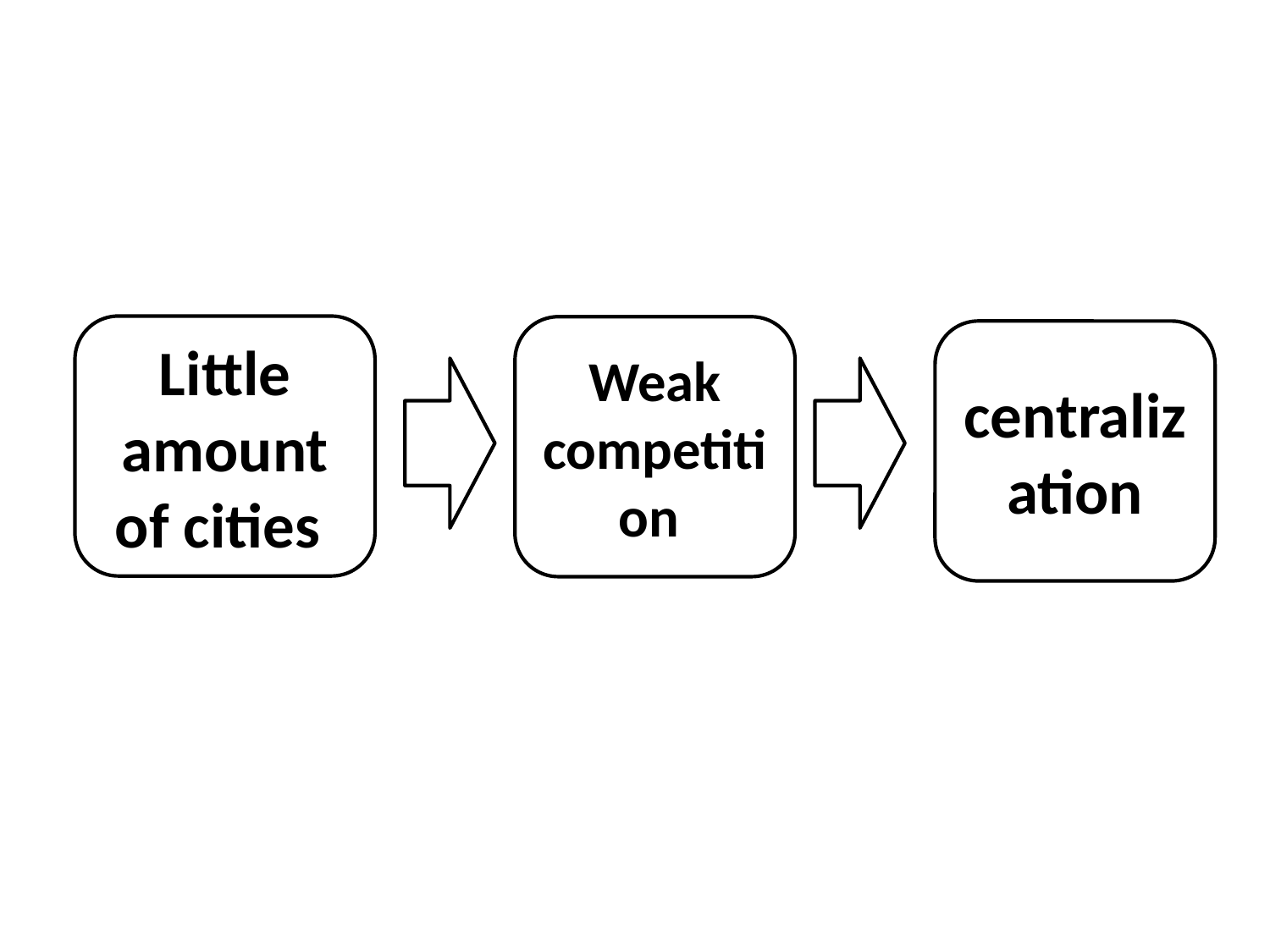

Little amount of cities
Weak competition
centralization